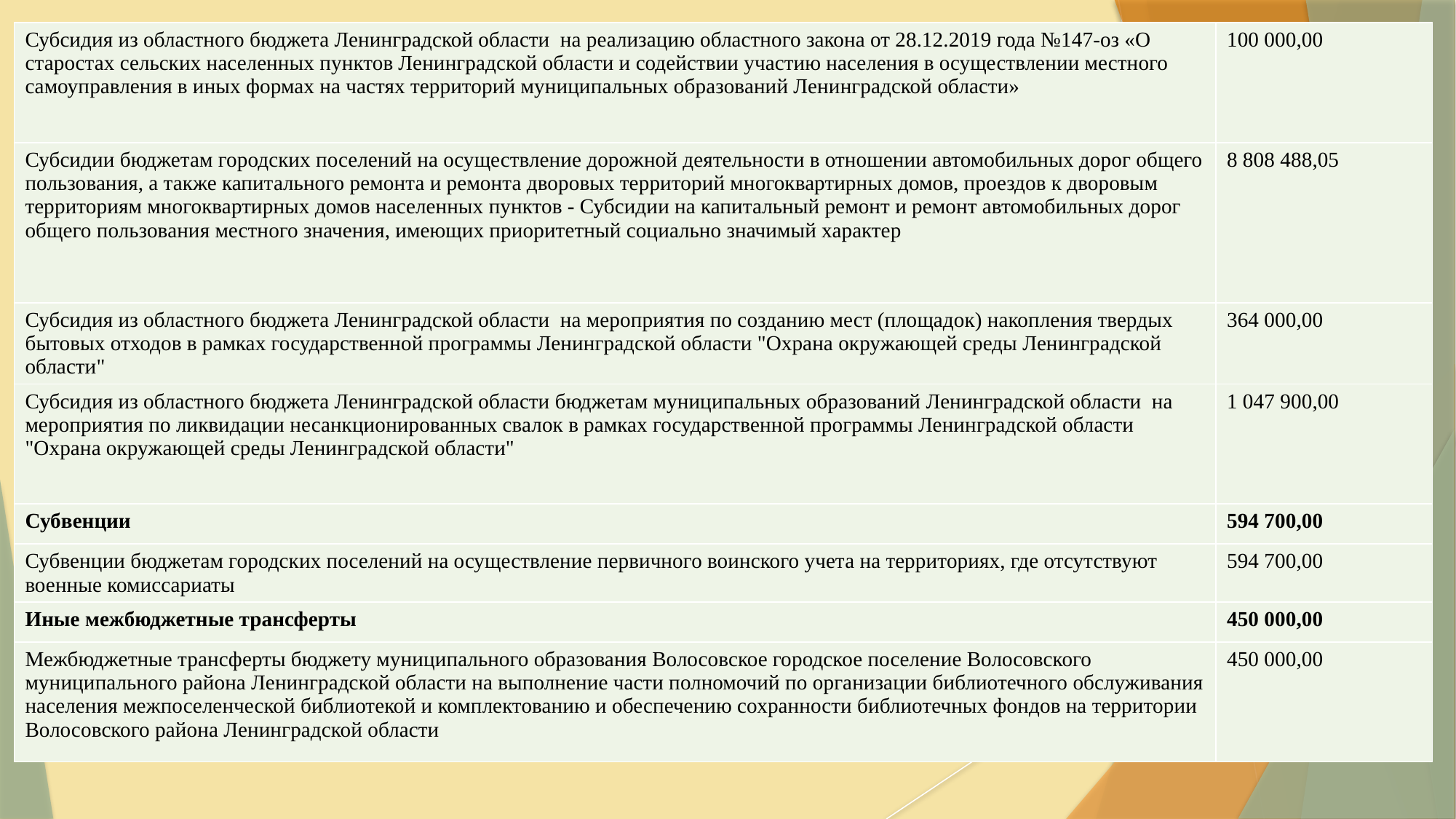

| Субсидия из областного бюджета Ленинградской области на реализацию областного закона от 28.12.2019 года №147-оз «О старостах сельских населенных пунктов Ленинградской области и содействии участию населения в осуществлении местного самоуправления в иных формах на частях территорий муниципальных образований Ленинградской области» | 100 000,00 |
| --- | --- |
| Субсидии бюджетам городских поселений на осуществление дорожной деятельности в отношении автомобильных дорог общего пользования, а также капитального ремонта и ремонта дворовых территорий многоквартирных домов, проездов к дворовым территориям многоквартирных домов населенных пунктов - Субсидии на капитальный ремонт и ремонт автомобильных дорог общего пользования местного значения, имеющих приоритетный социально значимый характер | 8 808 488,05 |
| Субсидия из областного бюджета Ленинградской области на мероприятия по созданию мест (площадок) накопления твердых бытовых отходов в рамках государственной программы Ленинградской области "Охрана окружающей среды Ленинградской области" | 364 000,00 |
| Субсидия из областного бюджета Ленинградской области бюджетам муниципальных образований Ленинградской области на мероприятия по ликвидации несанкционированных свалок в рамках государственной программы Ленинградской области "Охрана окружающей среды Ленинградской области" | 1 047 900,00 |
| Субвенции | 594 700,00 |
| Субвенции бюджетам городских поселений на осуществление первичного воинского учета на территориях, где отсутствуют военные комиссариаты | 594 700,00 |
| Иные межбюджетные трансферты | 450 000,00 |
| Межбюджетные трансферты бюджету муниципального образования Волосовское городское поселение Волосовского муниципального района Ленинградской области на выполнение части полномочий по организации библиотечного обслуживания населения межпоселенческой библиотекой и комплектованию и обеспечению сохранности библиотечных фондов на территории Волосовского района Ленинградской области | 450 000,00 |